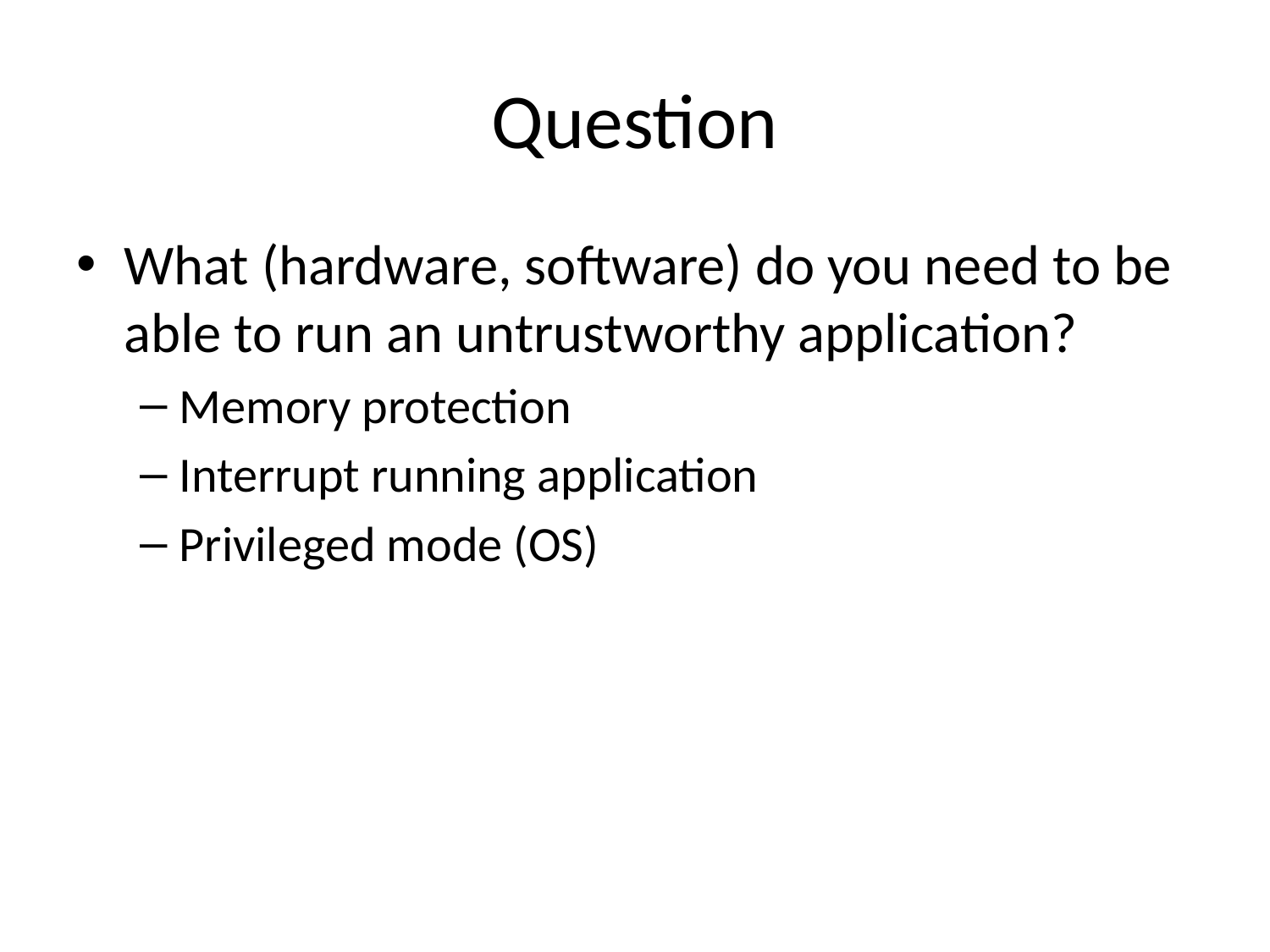

# Question
What (hardware, software) do you need to be able to run an untrustworthy application?
Memory protection
Interrupt running application
Privileged mode (OS)